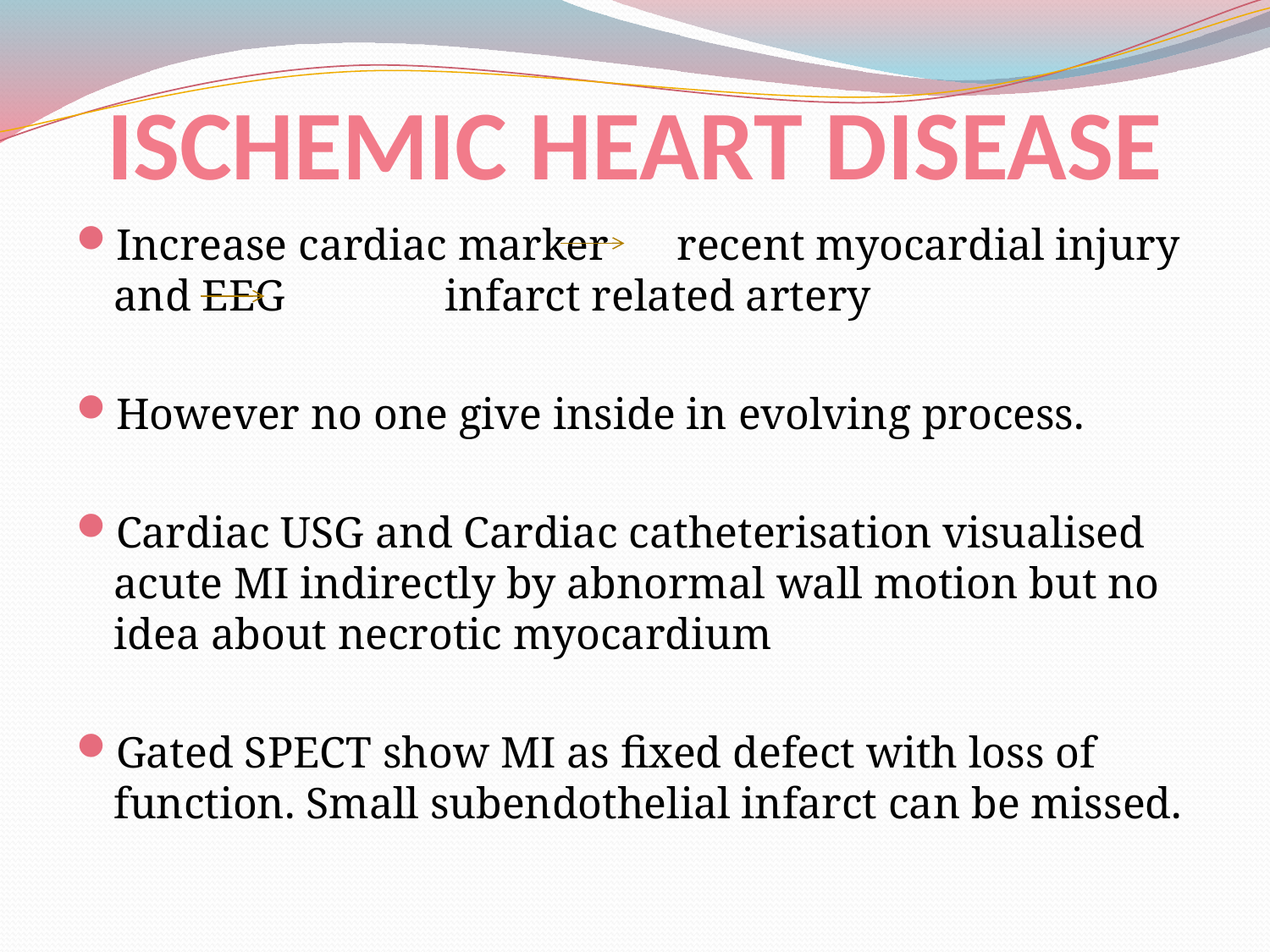

# ISCHEMIC HEART DISEASE
Increase cardiac marker 	     recent myocardial injury and EEG 	       infarct related artery

However no one give inside in evolving process.

Cardiac USG and Cardiac catheterisation visualised acute MI indirectly by abnormal wall motion but no idea about necrotic myocardium

Gated SPECT show MI as fixed defect with loss of function. Small subendothelial infarct can be missed.